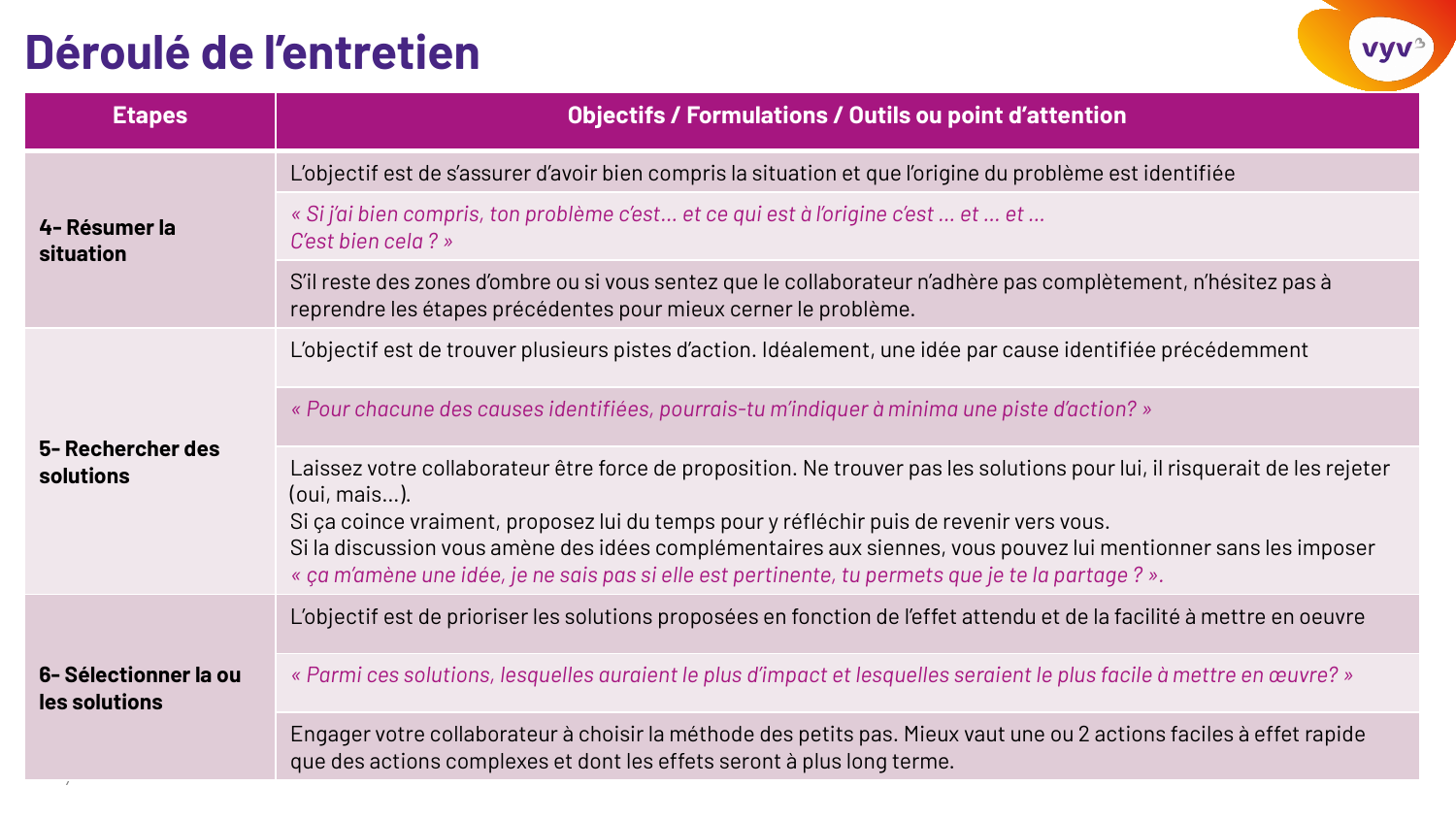

# Déroulé de l’entretien
| Etapes | Objectifs / Formulations / Outils ou point d’attention |
| --- | --- |
| 4- Résumer la situation | L’objectif est de s’assurer d’avoir bien compris la situation et que l’origine du problème est identifiée |
|  | « Si j’ai bien compris, ton problème c’est… et ce qui est à l’origine c’est … et … et … C’est bien cela ? » |
|  | S’il reste des zones d’ombre ou si vous sentez que le collaborateur n’adhère pas complètement, n’hésitez pas à reprendre les étapes précédentes pour mieux cerner le problème. |
| 5- Rechercher des solutions | L’objectif est de trouver plusieurs pistes d’action. Idéalement, une idée par cause identifiée précédemment |
|  | « Pour chacune des causes identifiées, pourrais-tu m’indiquer à minima une piste d’action? » |
|  | Laissez votre collaborateur être force de proposition. Ne trouver pas les solutions pour lui, il risquerait de les rejeter (oui, mais…). Si ça coince vraiment, proposez lui du temps pour y réfléchir puis de revenir vers vous. Si la discussion vous amène des idées complémentaires aux siennes, vous pouvez lui mentionner sans les imposer « ça m’amène une idée, je ne sais pas si elle est pertinente, tu permets que je te la partage ? ». |
| 6- Sélectionner la ou les solutions | L’objectif est de prioriser les solutions proposées en fonction de l’effet attendu et de la facilité à mettre en oeuvre |
|  | « Parmi ces solutions, lesquelles auraient le plus d’impact et lesquelles seraient le plus facile à mettre en œuvre? » |
|  | Engager votre collaborateur à choisir la méthode des petits pas. Mieux vaut une ou 2 actions faciles à effet rapide que des actions complexes et dont les effets seront à plus long terme. |
7